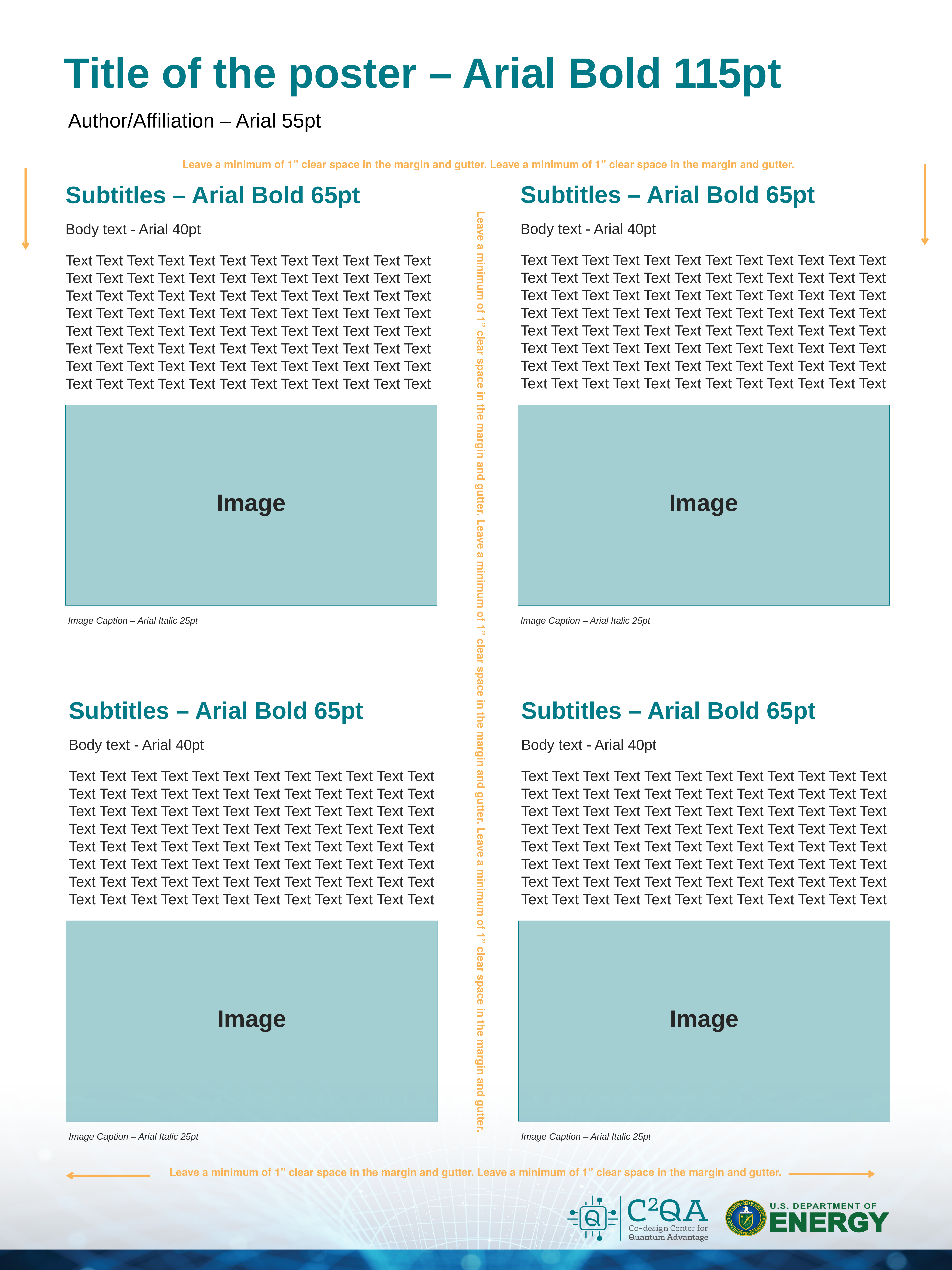

# Title of the poster – Arial Bold 115pt
Author/Affiliation – Arial 55pt
Leave a minimum of 1” clear space in the margin and gutter. Leave a minimum of 1” clear space in the margin and gutter.

Leave a minimum of 1” clear space in the margin and gutter. Leave a minimum of 1” clear space in the margin and gutter. Leave a minimum of 1” clear space in the margin and gutter.

Leave a minimum of 1” clear space in the margin and gutter. Leave a minimum of 1” clear space in the margin and gutter.

Subtitles – Arial Bold 65pt
Body text - Arial 40pt
Text Text Text Text Text Text Text Text Text Text Text Text Text Text Text Text Text Text Text Text Text Text Text Text Text Text Text Text Text Text Text Text Text Text Text Text Text Text Text Text Text Text Text Text Text Text Text Text Text Text Text Text Text Text Text Text Text Text Text Text
Text Text Text Text Text Text Text Text Text Text Text Text Text Text Text Text Text Text Text Text Text Text Text Text Text Text Text Text Text Text Text Text Text Text Text Text
Subtitles – Arial Bold 65pt
Body text - Arial 40pt
Text Text Text Text Text Text Text Text Text Text Text Text Text Text Text Text Text Text Text Text Text Text Text Text Text Text Text Text Text Text Text Text Text Text Text Text Text Text Text Text Text Text Text Text Text Text Text Text Text Text Text Text Text Text Text Text Text Text Text Text
Text Text Text Text Text Text Text Text Text Text Text Text Text Text Text Text Text Text Text Text Text Text Text Text Text Text Text Text Text Text Text Text Text Text Text Text

Image

Image
Image Caption – Arial Italic 25pt
Image Caption – Arial Italic 25pt
Subtitles – Arial Bold 65pt
Body text - Arial 40pt
Text Text Text Text Text Text Text Text Text Text Text Text Text Text Text Text Text Text Text Text Text Text Text Text Text Text Text Text Text Text Text Text Text Text Text Text Text Text Text Text Text Text Text Text Text Text Text Text Text Text Text Text Text Text Text Text Text Text Text Text
Text Text Text Text Text Text Text Text Text Text Text Text Text Text Text Text Text Text Text Text Text Text Text Text Text Text Text Text Text Text Text Text Text Text Text Text
Subtitles – Arial Bold 65pt
Body text - Arial 40pt
Text Text Text Text Text Text Text Text Text Text Text Text Text Text Text Text Text Text Text Text Text Text Text Text Text Text Text Text Text Text Text Text Text Text Text Text Text Text Text Text Text Text Text Text Text Text Text Text Text Text Text Text Text Text Text Text Text Text Text Text
Text Text Text Text Text Text Text Text Text Text Text Text Text Text Text Text Text Text Text Text Text Text Text Text Text Text Text Text Text Text Text Text Text Text Text Text

Image

Image
Image Caption – Arial Italic 25pt
Image Caption – Arial Italic 25pt